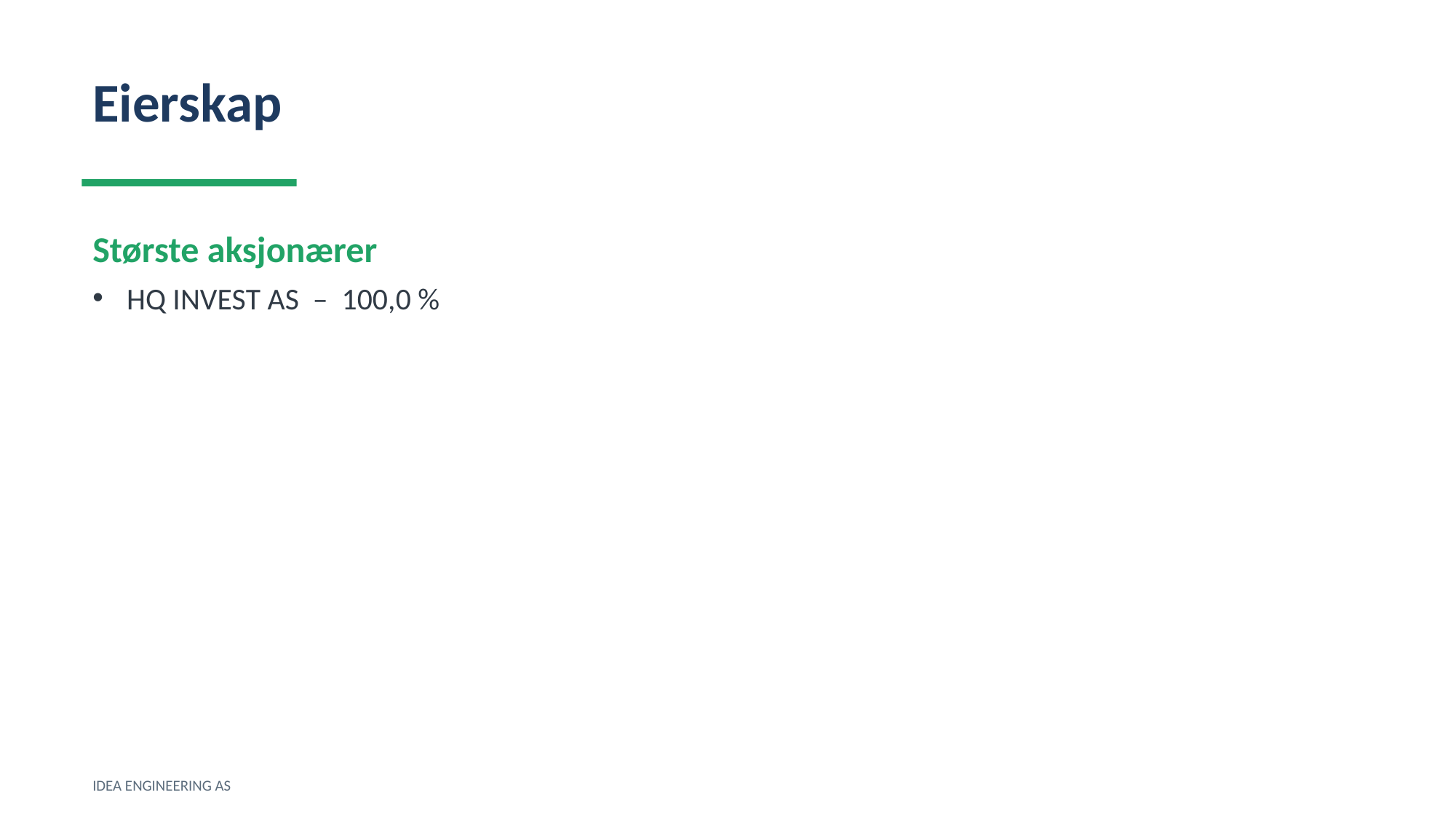

Eierskap

Største aksjonærer
HQ INVEST AS  –  100,0 %
IDEA ENGINEERING AS